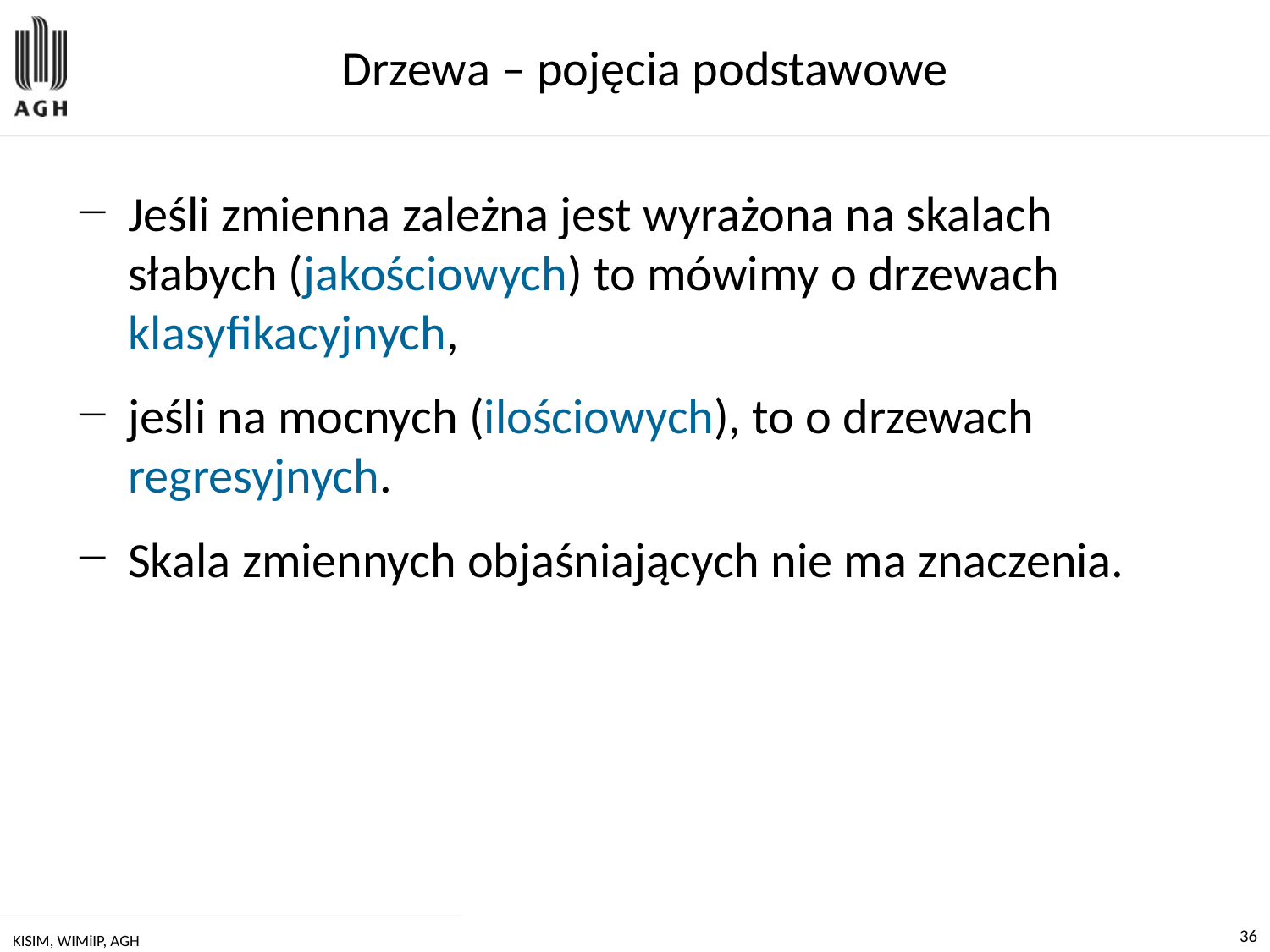

# Drzewa – pojęcia podstawowe
Jeśli zmienna zależna jest wyrażona na skalach słabych (jakościowych) to mówimy o drzewach klasyfikacyjnych,
jeśli na mocnych (ilościowych), to o drzewach regresyjnych.
Skala zmiennych objaśniających nie ma znaczenia.
KISIM, WIMiIP, AGH